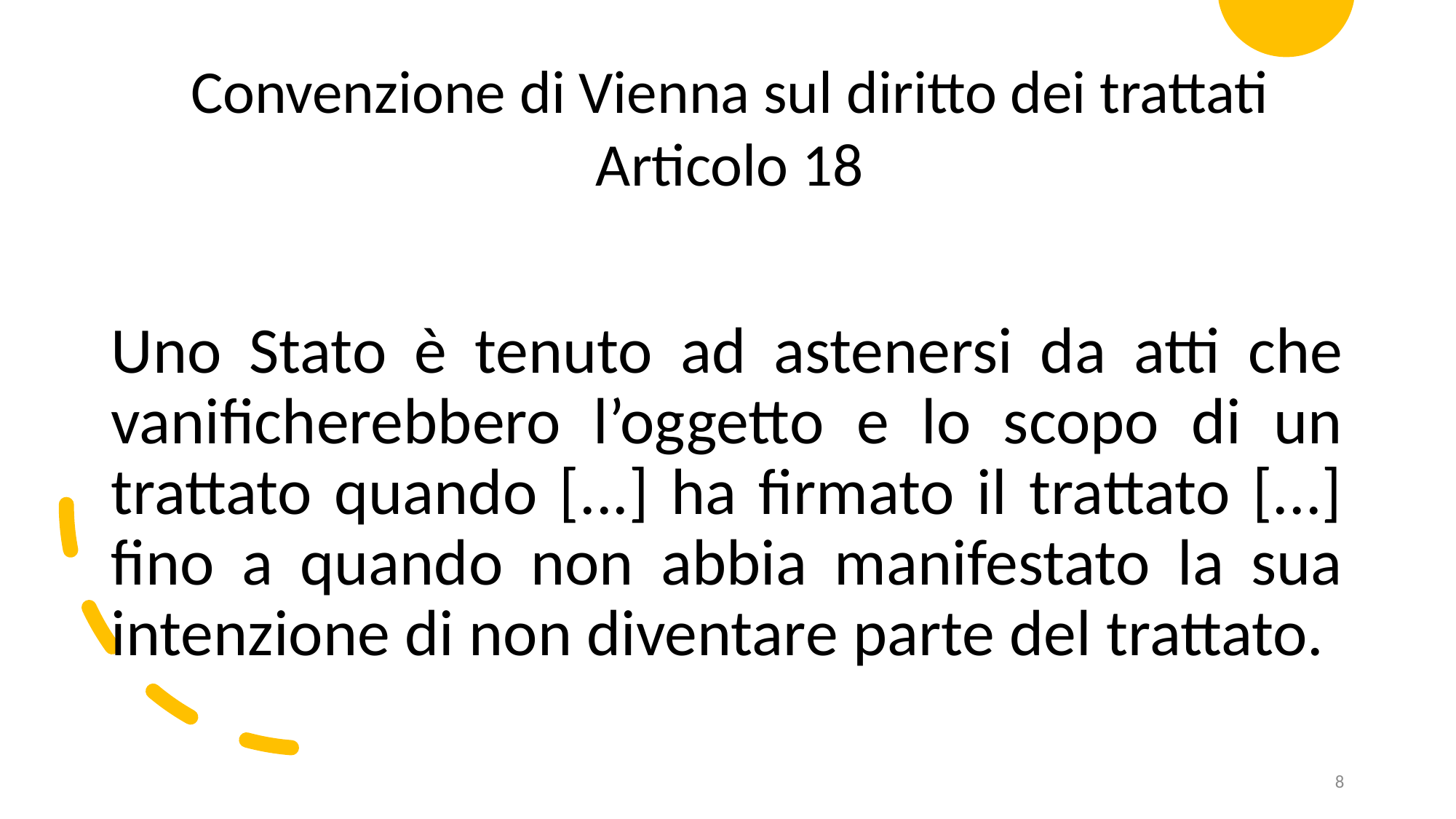

Convenzione di Vienna sul diritto dei trattati
Articolo 18

Uno Stato è tenuto ad astenersi da atti che vanificherebbero l’oggetto e lo scopo di un trattato quando [...] ha firmato il trattato [...] fino a quando non abbia manifestato la sua intenzione di non diventare parte del trattato.

8